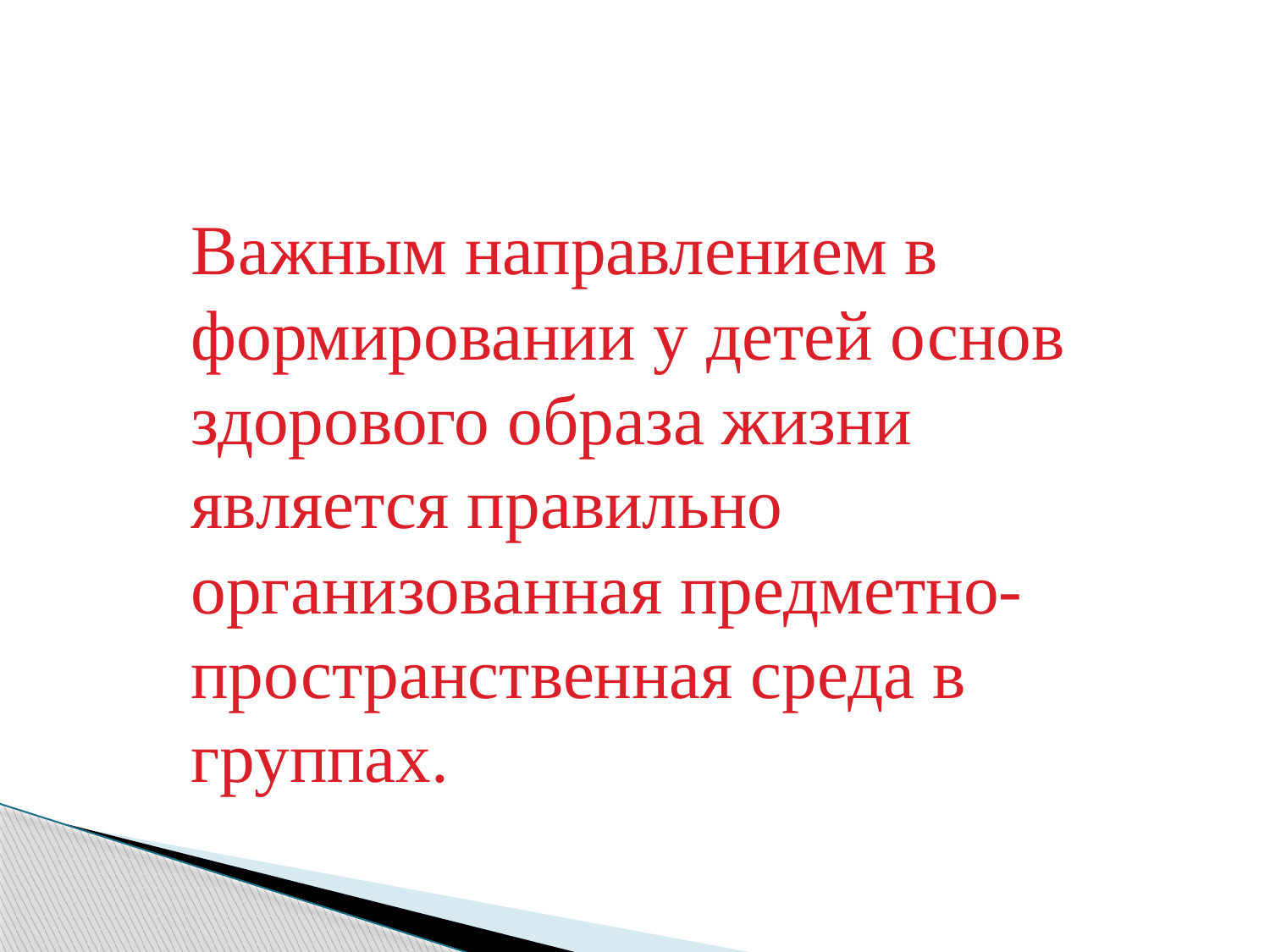

Важным направлением в формировании у детей основ здорового образа жизни является правильно организованная предметно-пространственная среда в группах.